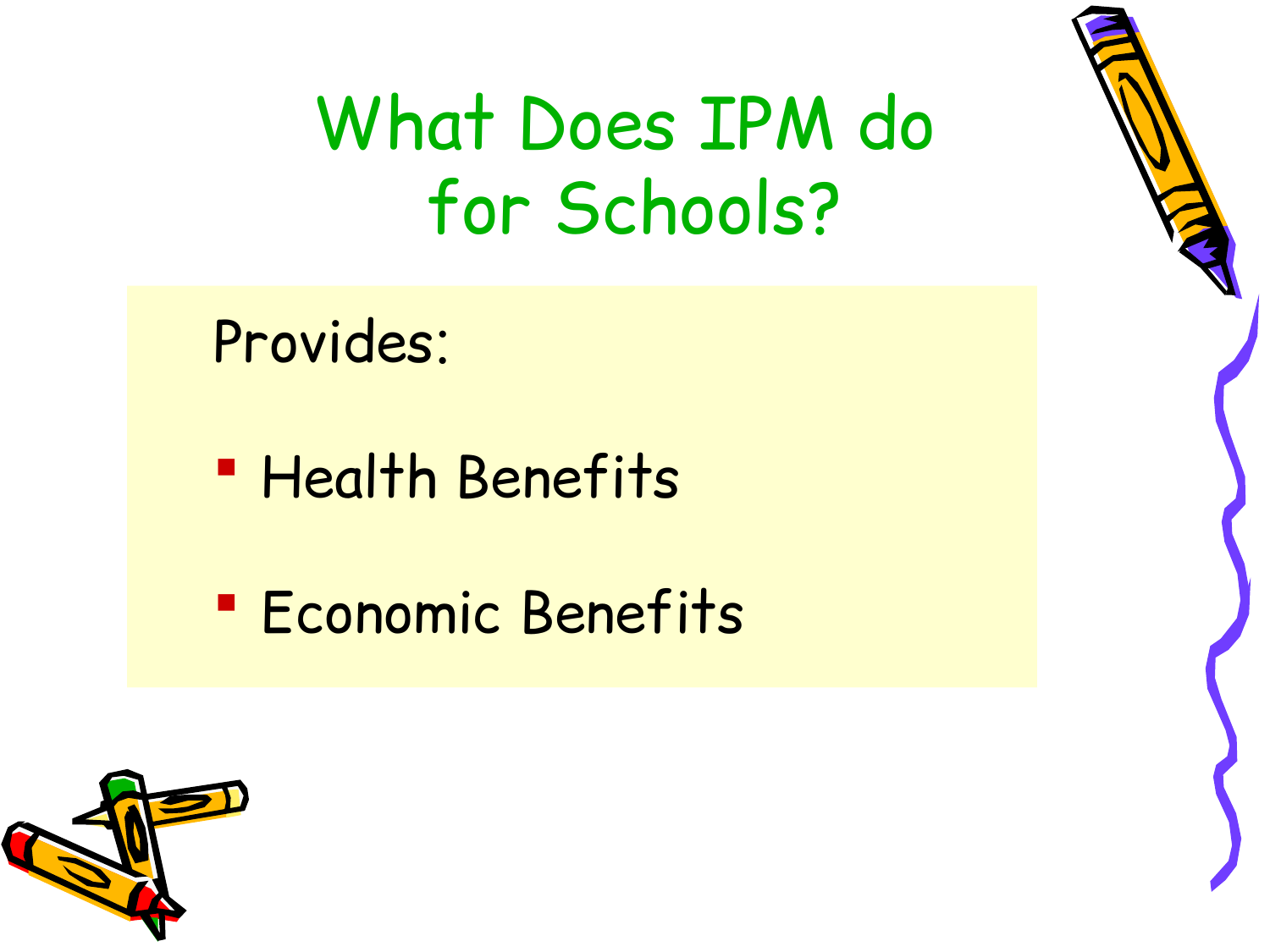

# What Does IPM do for Schools?

Provides:

 Health Benefits

 Economic Benefits